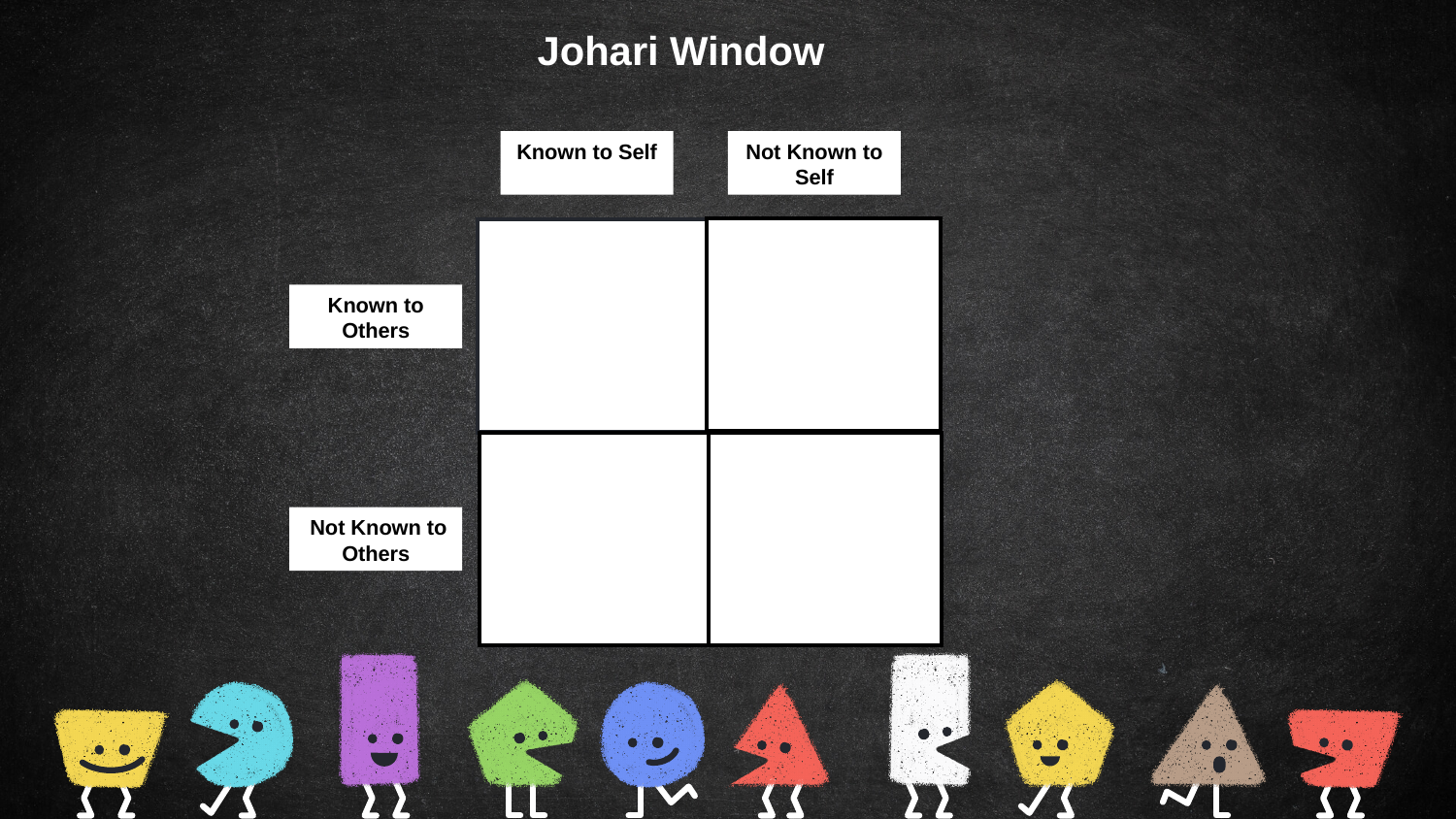

Johari Window

Known to Self
Not Known to Self

Known to Others

 Not Known to Others